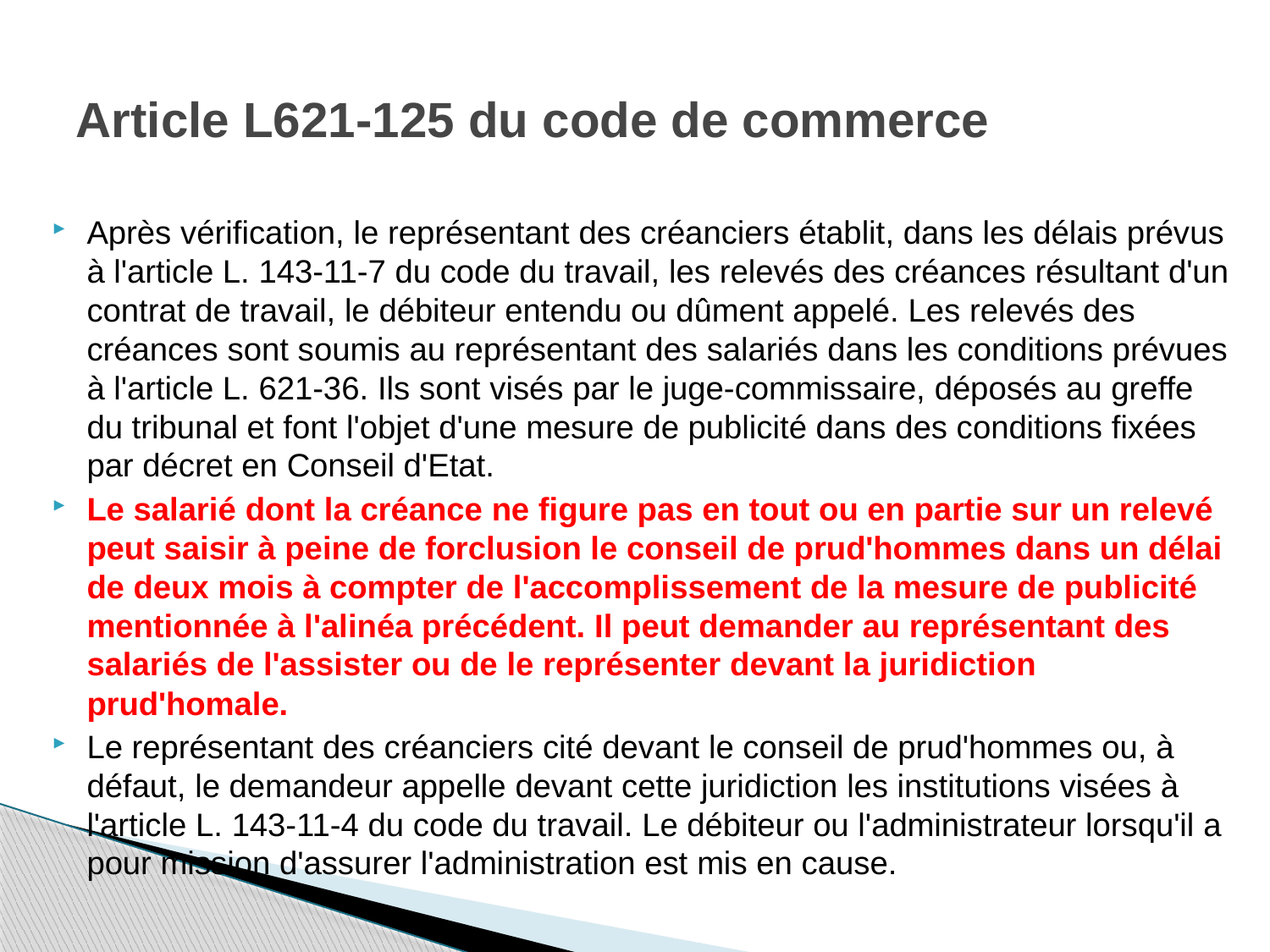

# Article L621-125 du code de commerce
Après vérification, le représentant des créanciers établit, dans les délais prévus à l'article L. 143-11-7 du code du travail, les relevés des créances résultant d'un contrat de travail, le débiteur entendu ou dûment appelé. Les relevés des créances sont soumis au représentant des salariés dans les conditions prévues à l'article L. 621-36. Ils sont visés par le juge-commissaire, déposés au greffe du tribunal et font l'objet d'une mesure de publicité dans des conditions fixées par décret en Conseil d'Etat.
Le salarié dont la créance ne figure pas en tout ou en partie sur un relevé peut saisir à peine de forclusion le conseil de prud'hommes dans un délai de deux mois à compter de l'accomplissement de la mesure de publicité mentionnée à l'alinéa précédent. Il peut demander au représentant des salariés de l'assister ou de le représenter devant la juridiction prud'homale.
Le représentant des créanciers cité devant le conseil de prud'hommes ou, à défaut, le demandeur appelle devant cette juridiction les institutions visées à l'article L. 143-11-4 du code du travail. Le débiteur ou l'administrateur lorsqu'il a pour mission d'assurer l'administration est mis en cause.